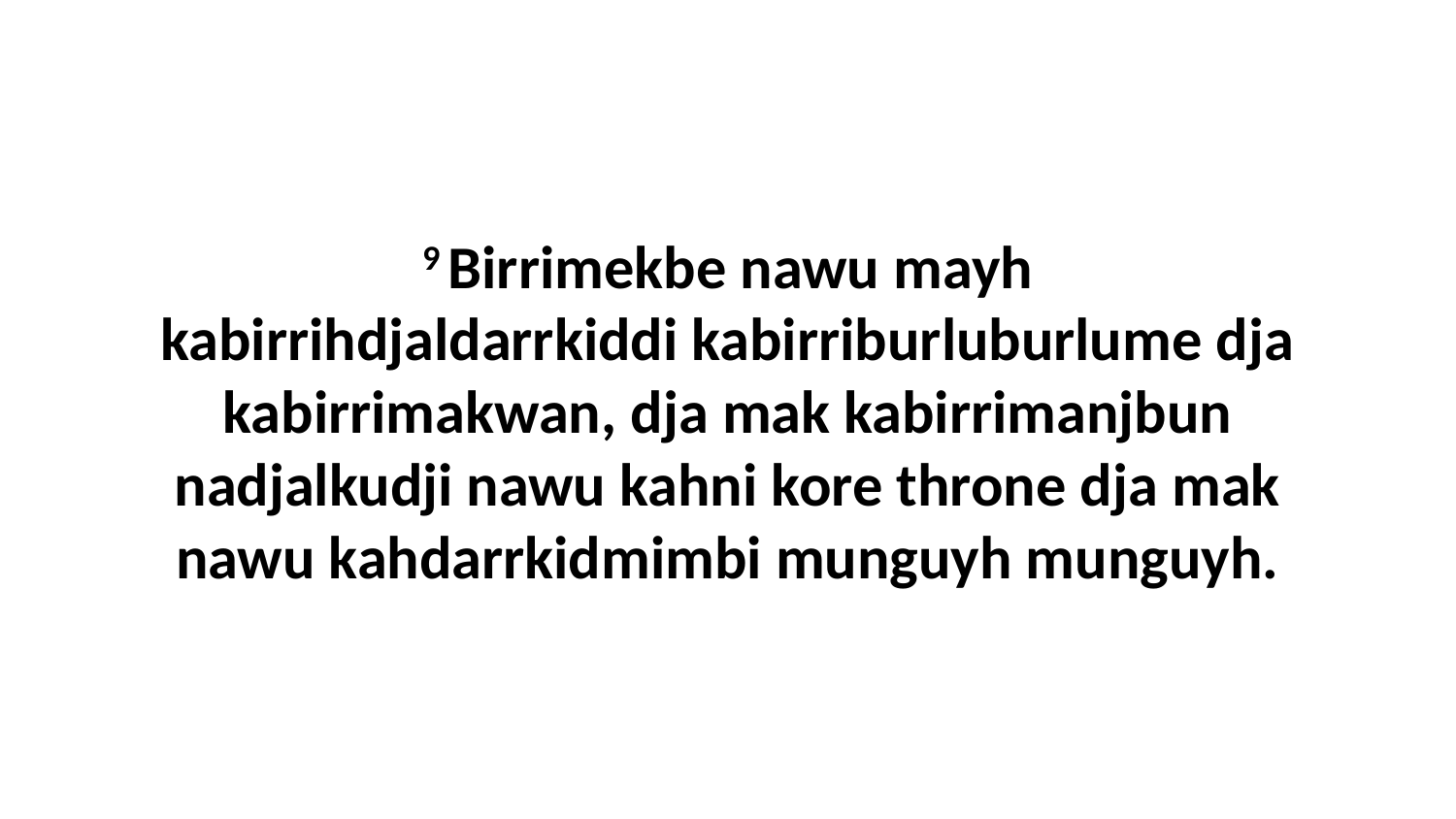

9 Birrimekbe nawu mayh kabirrihdjaldarrkiddi kabirriburluburlume dja kabirrimakwan, dja mak kabirrimanjbun nadjalkudji nawu kahni kore throne dja mak nawu kahdarrkidmimbi munguyh munguyh.